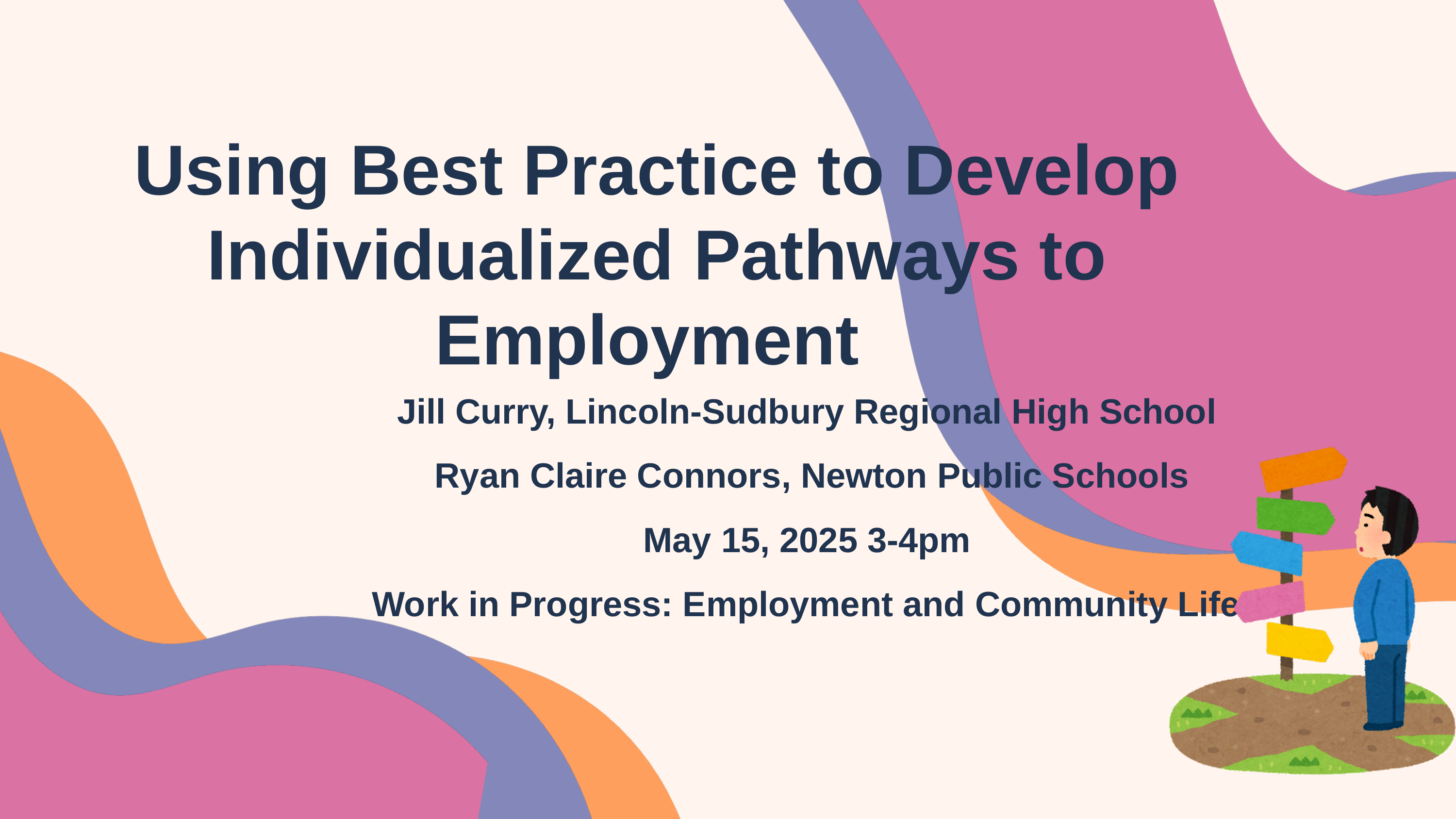

Using Best Practice to Develop Individualized Pathways to Employment

Jill Curry, Lincoln-Sudbury Regional High School
Ryan Claire Connors, Newton Public Schools
May 15, 2025 3-4pm
Work in Progress: Employment and Community Life!